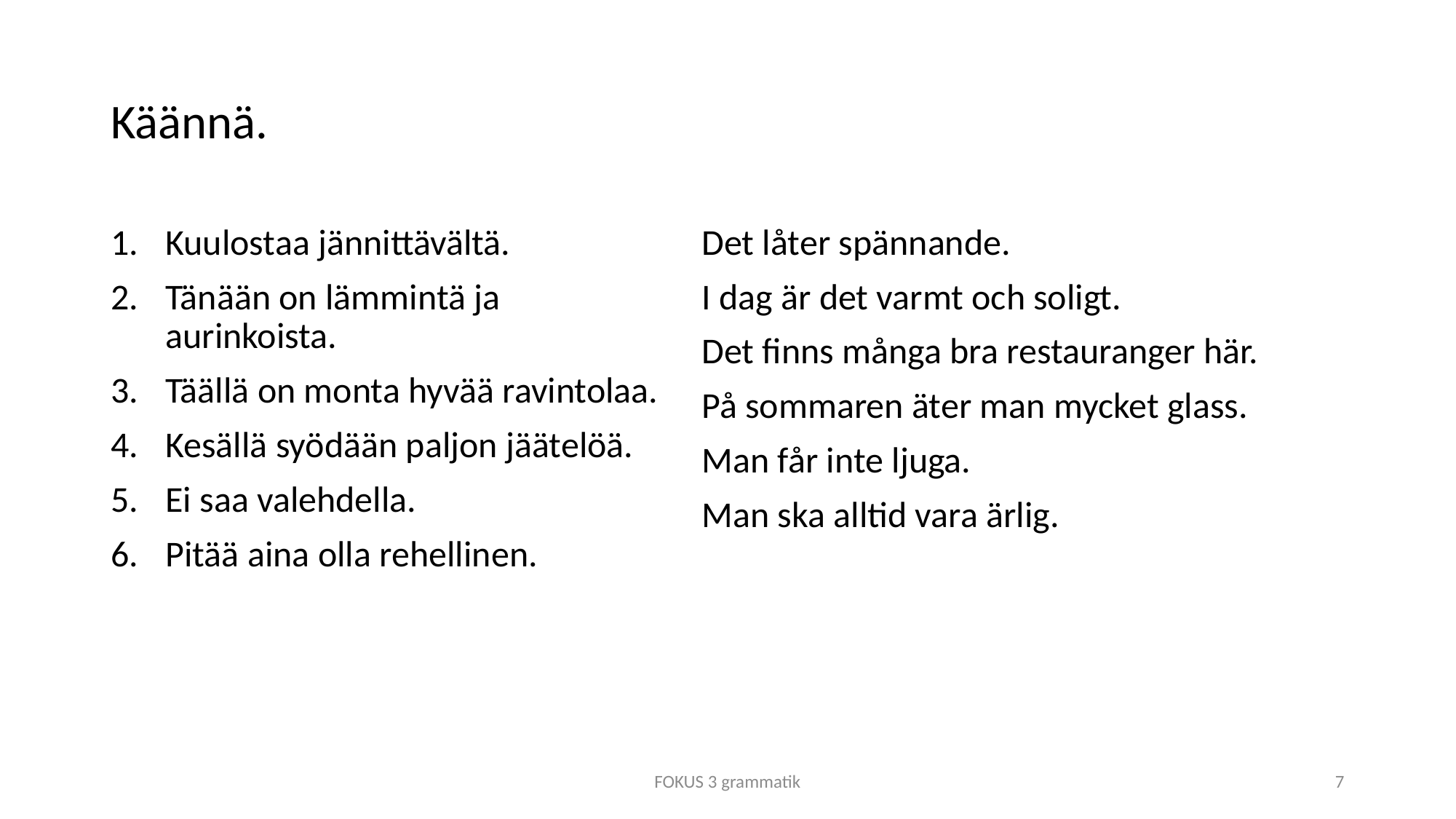

# Käännä.
Kuulostaa jännittävältä.
Tänään on lämmintä ja aurinkoista.
Täällä on monta hyvää ravintolaa.
Kesällä syödään paljon jäätelöä.
Ei saa valehdella.
Pitää aina olla rehellinen.

Det låter spännande.
I dag är det varmt och soligt.
Det finns många bra restauranger här.
På sommaren äter man mycket glass.
Man får inte ljuga.
Man ska alltid vara ärlig.

FOKUS 3 grammatik
7